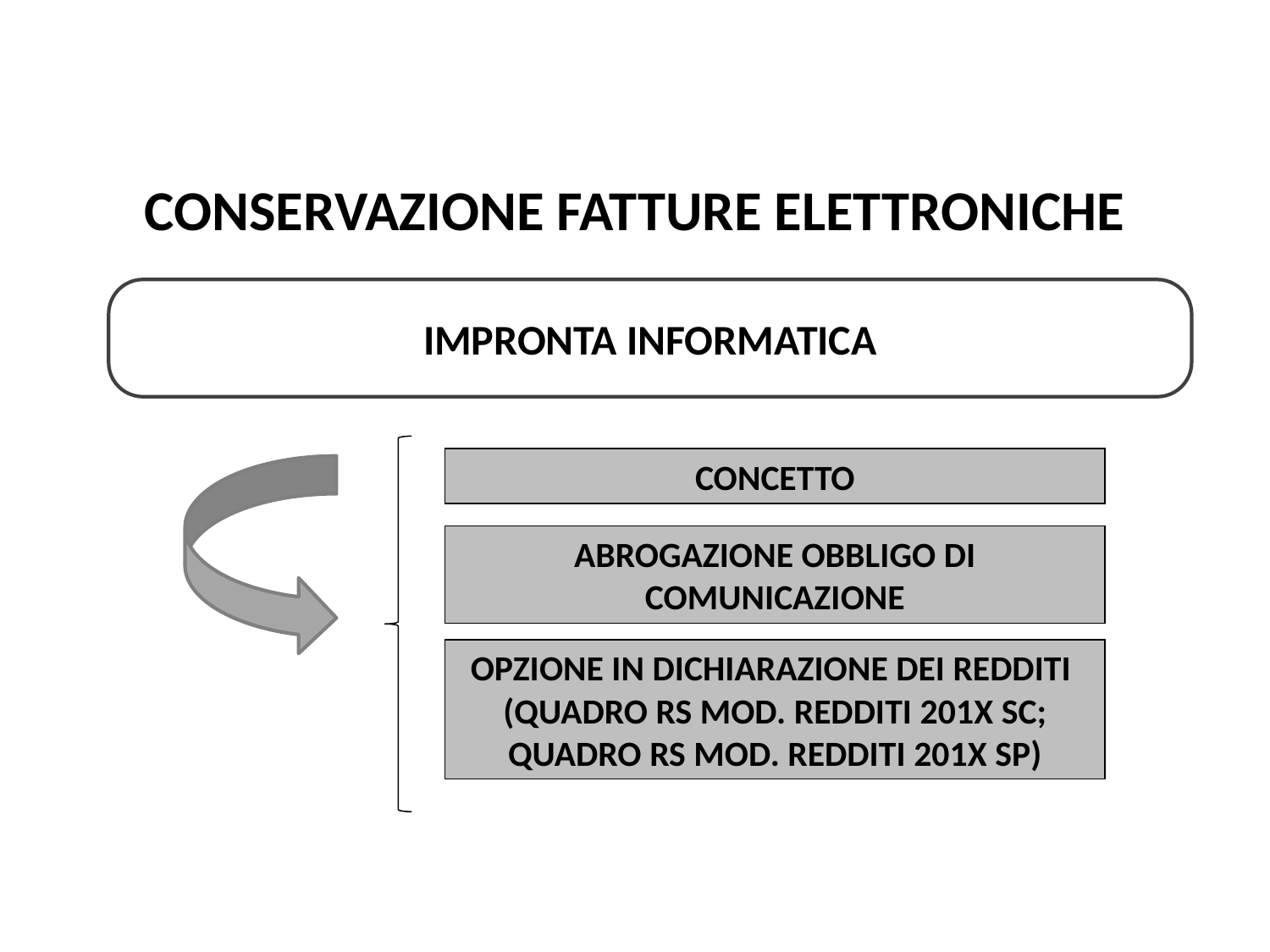

Pag. 126 dispensa
# CONSERVAZIONE FATTURE ELETTRONICHE
IMPRONTA INFORMATICA

CONCETTO

ABROGAZIONE OBBLIGO DI COMUNICAZIONE
OPZIONE IN DICHIARAZIONE DEI REDDITI  (QUADRO RS MOD. REDDITI 201X SC; QUADRO RS MOD. REDDITI 201X SP)